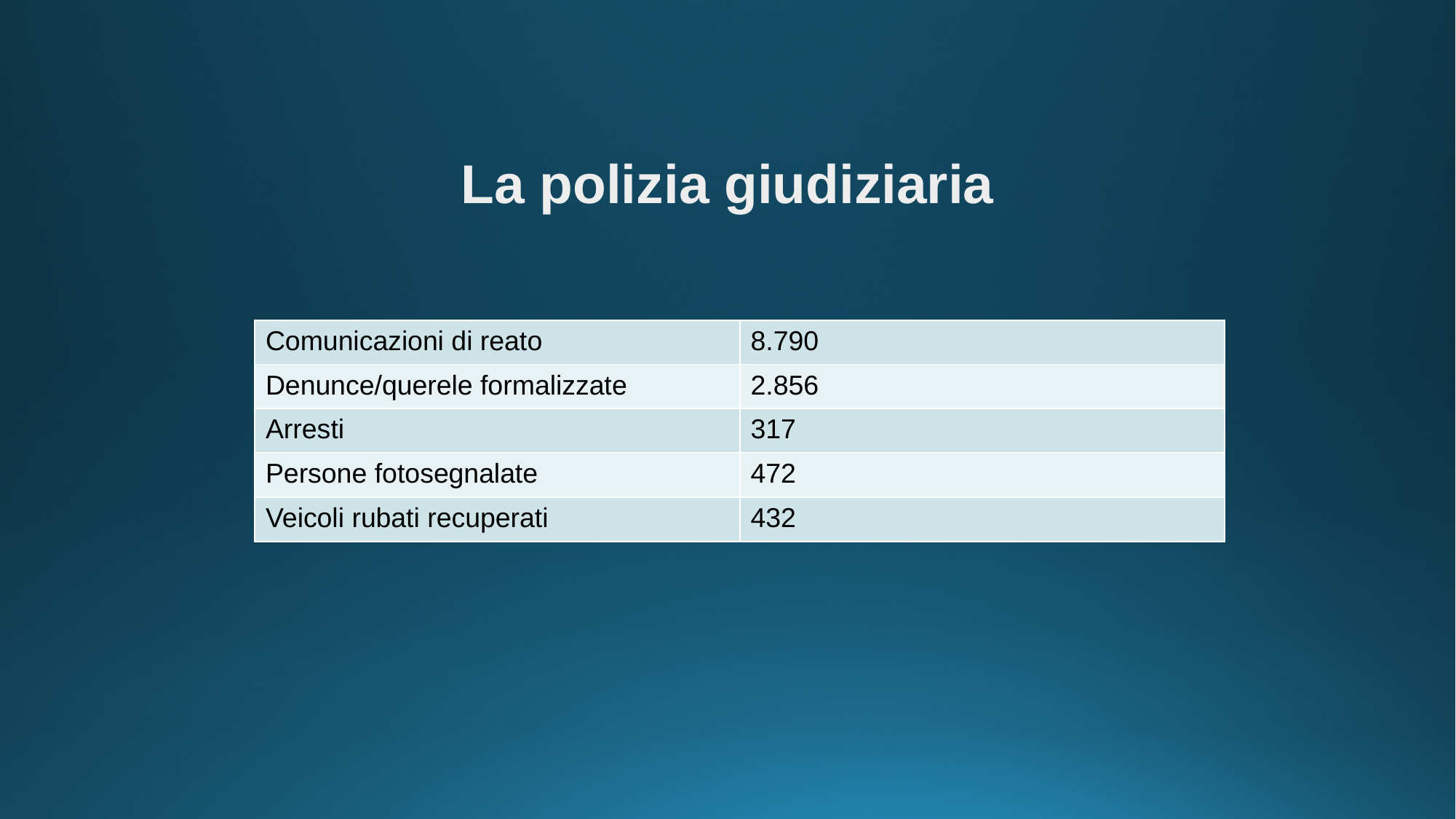

La polizia giudiziaria
| Comunicazioni di reato | 8.790 |
| --- | --- |
| Denunce/querele formalizzate | 2.856 |
| Arresti | 317 |
| Persone fotosegnalate | 472 |
| Veicoli rubati recuperati | 432 |